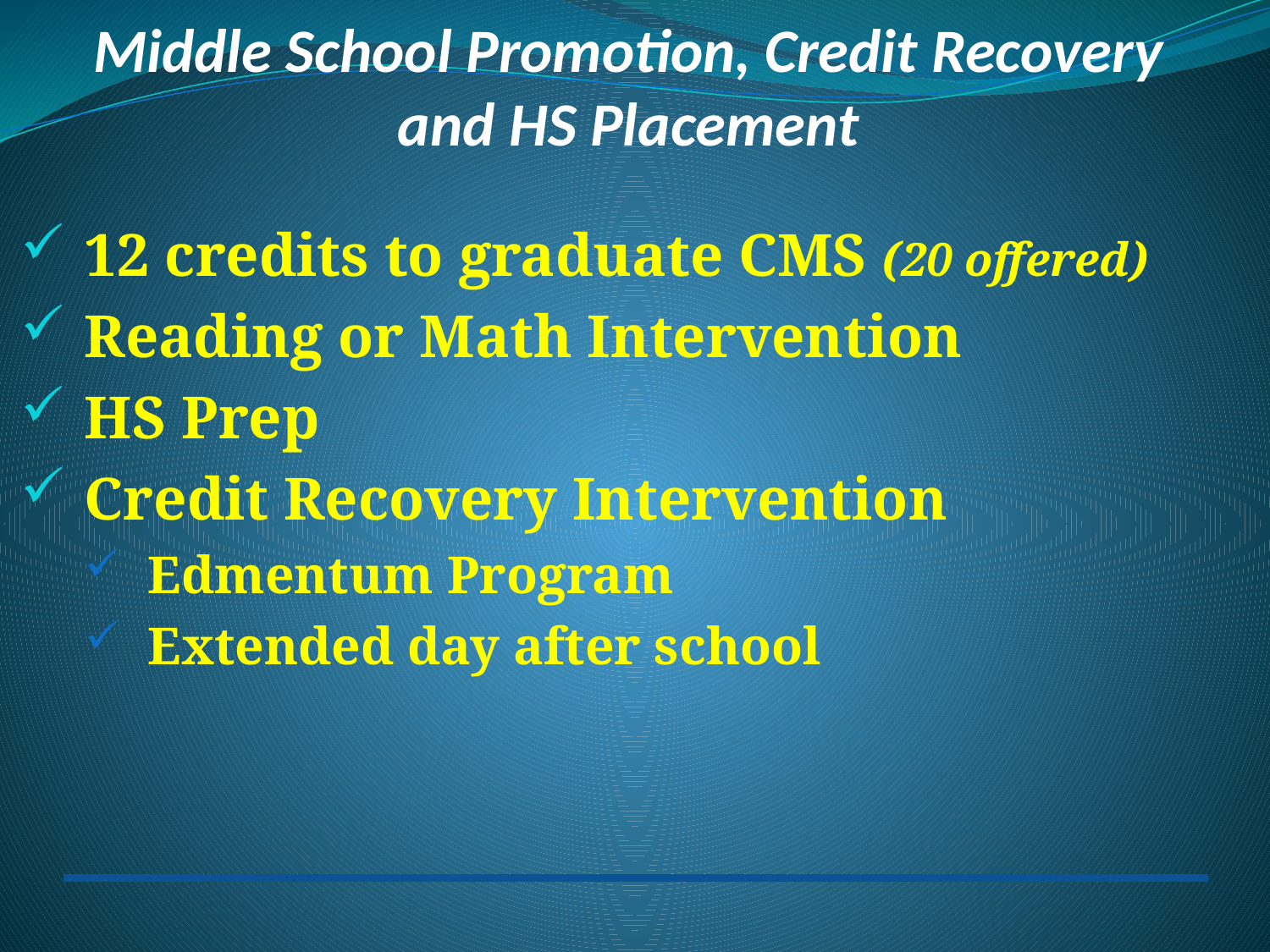

# Middle School Promotion, Credit Recovery and HS Placement
12 credits to graduate CMS (20 offered)
Reading or Math Intervention
HS Prep
Credit Recovery Intervention
Edmentum Program
Extended day after school